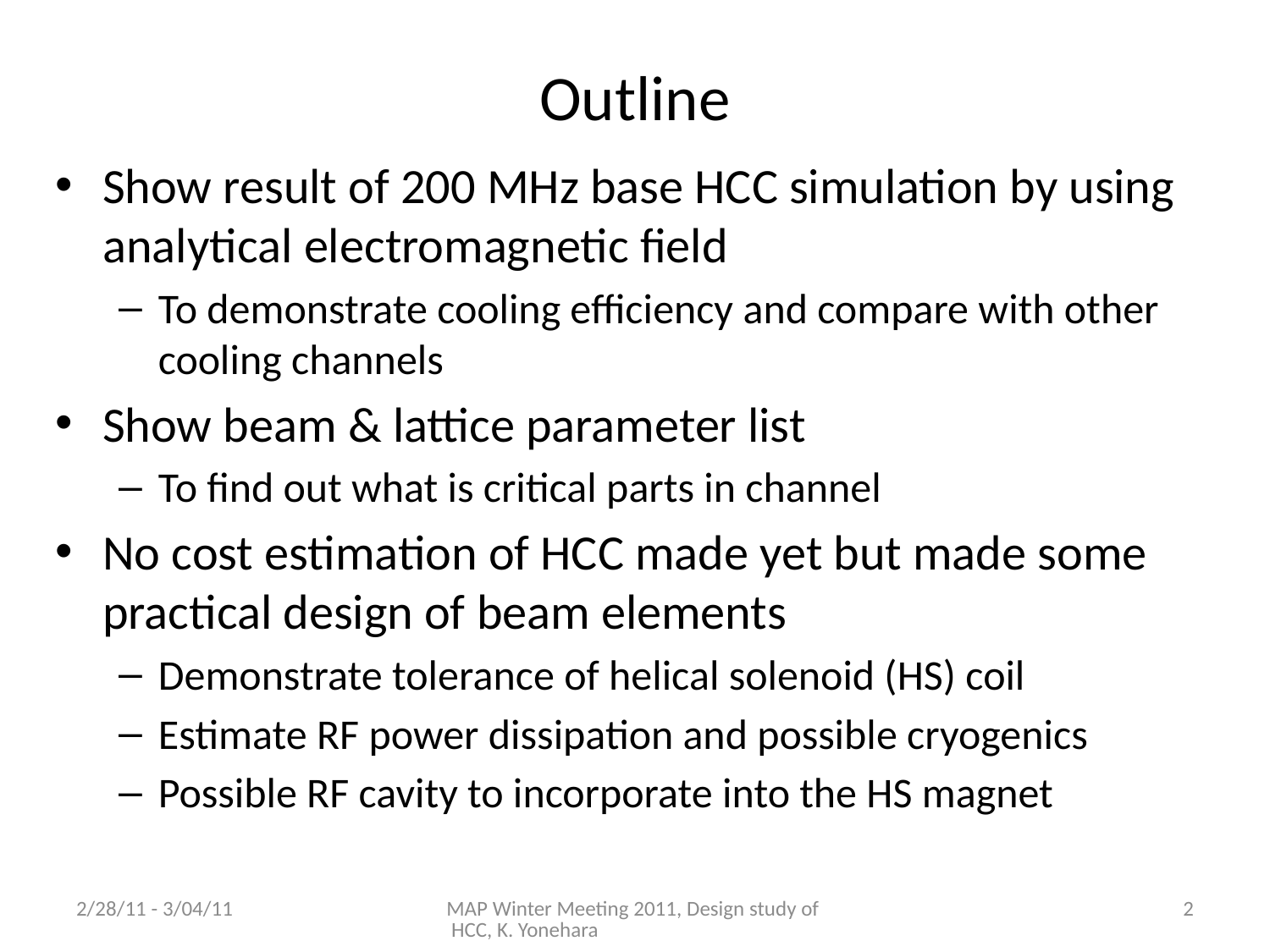

# Outline
Show result of 200 MHz base HCC simulation by using analytical electromagnetic field
To demonstrate cooling efficiency and compare with other cooling channels
Show beam & lattice parameter list
To find out what is critical parts in channel
No cost estimation of HCC made yet but made some practical design of beam elements
Demonstrate tolerance of helical solenoid (HS) coil
Estimate RF power dissipation and possible cryogenics
Possible RF cavity to incorporate into the HS magnet
2/28/11 - 3/04/11
MAP Winter Meeting 2011, Design study of HCC, K. Yonehara
2